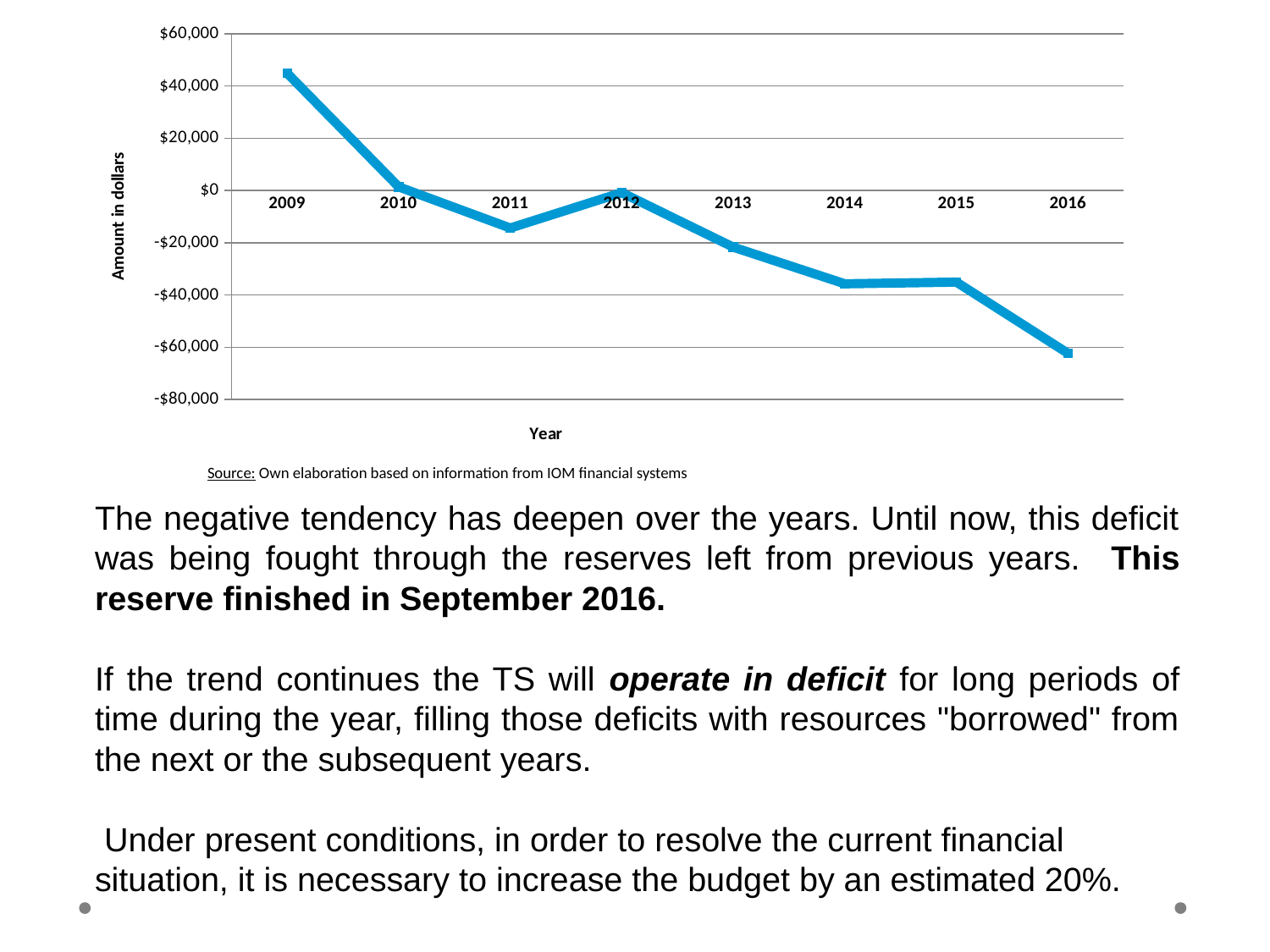

### Chart

| Category | Déficit/Superávit |
|---|---|
| 2009 | 44877.0 |
| 2010 | 1385.0 |
| 2011 | -14362.0 |
| 2012 | -826.0 |
| 2013 | -21712.0 |
| 2014 | -35732.0 |
| 2015 | -35072.33 |
| 2016 | -62331.07 |
Source: Own elaboration based on information from IOM financial systems

The negative tendency has deepen over the years. Until now, this deficit was being fought through the reserves left from previous years.  This reserve finished in September 2016.

If the trend continues the TS will operate in deficit for long periods of time during the year, filling those deficits with resources "borrowed" from the next or the subsequent years.

 Under present conditions, in order to resolve the current financial situation, it is necessary to increase the budget by an estimated 20%.